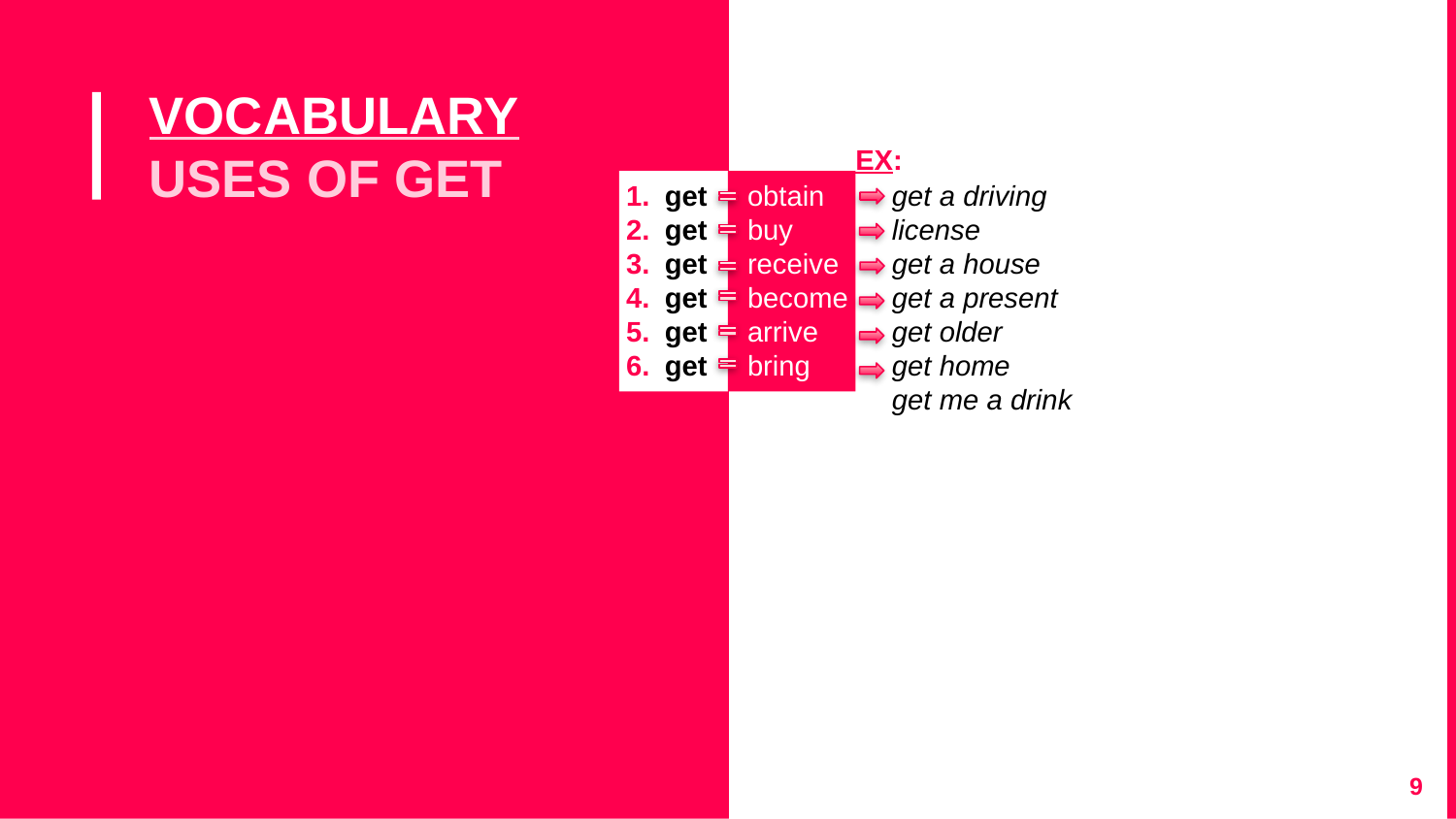

# VOCABULARY USES OF GET
EX:
get     obtain
get     buy
get     receive
get     become
get     arrive
get     bring
get a driving license
get a house
get a present
get older
get home
get me a drink

9